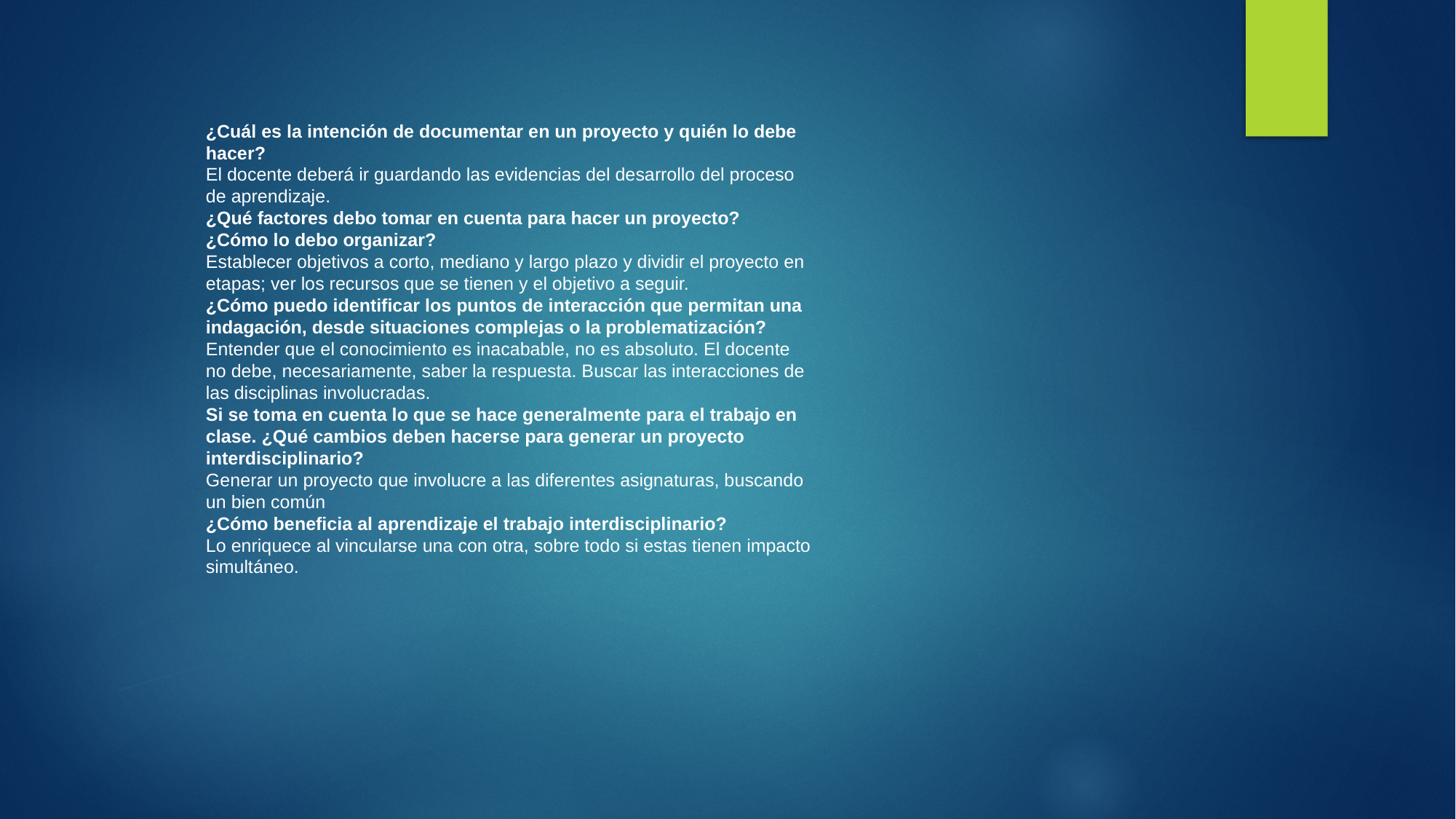

¿Cuál es la intención de documentar en un proyecto y quién lo debe
hacer?
El docente deberá ir guardando las evidencias del desarrollo del proceso
de aprendizaje.
¿Qué factores debo tomar en cuenta para hacer un proyecto?
¿Cómo lo debo organizar?
Establecer objetivos a corto, mediano y largo plazo y dividir el proyecto en
etapas; ver los recursos que se tienen y el objetivo a seguir.
¿Cómo puedo identificar los puntos de interacción que permitan una
indagación, desde situaciones complejas o la problematización?
Entender que el conocimiento es inacabable, no es absoluto. El docente
no debe, necesariamente, saber la respuesta. Buscar las interacciones de
las disciplinas involucradas.
Si se toma en cuenta lo que se hace generalmente para el trabajo en
clase. ¿Qué cambios deben hacerse para generar un proyecto
interdisciplinario?
Generar un proyecto que involucre a las diferentes asignaturas, buscando
un bien común
¿Cómo beneficia al aprendizaje el trabajo interdisciplinario?
Lo enriquece al vincularse una con otra, sobre todo si estas tienen impacto
simultáneo.